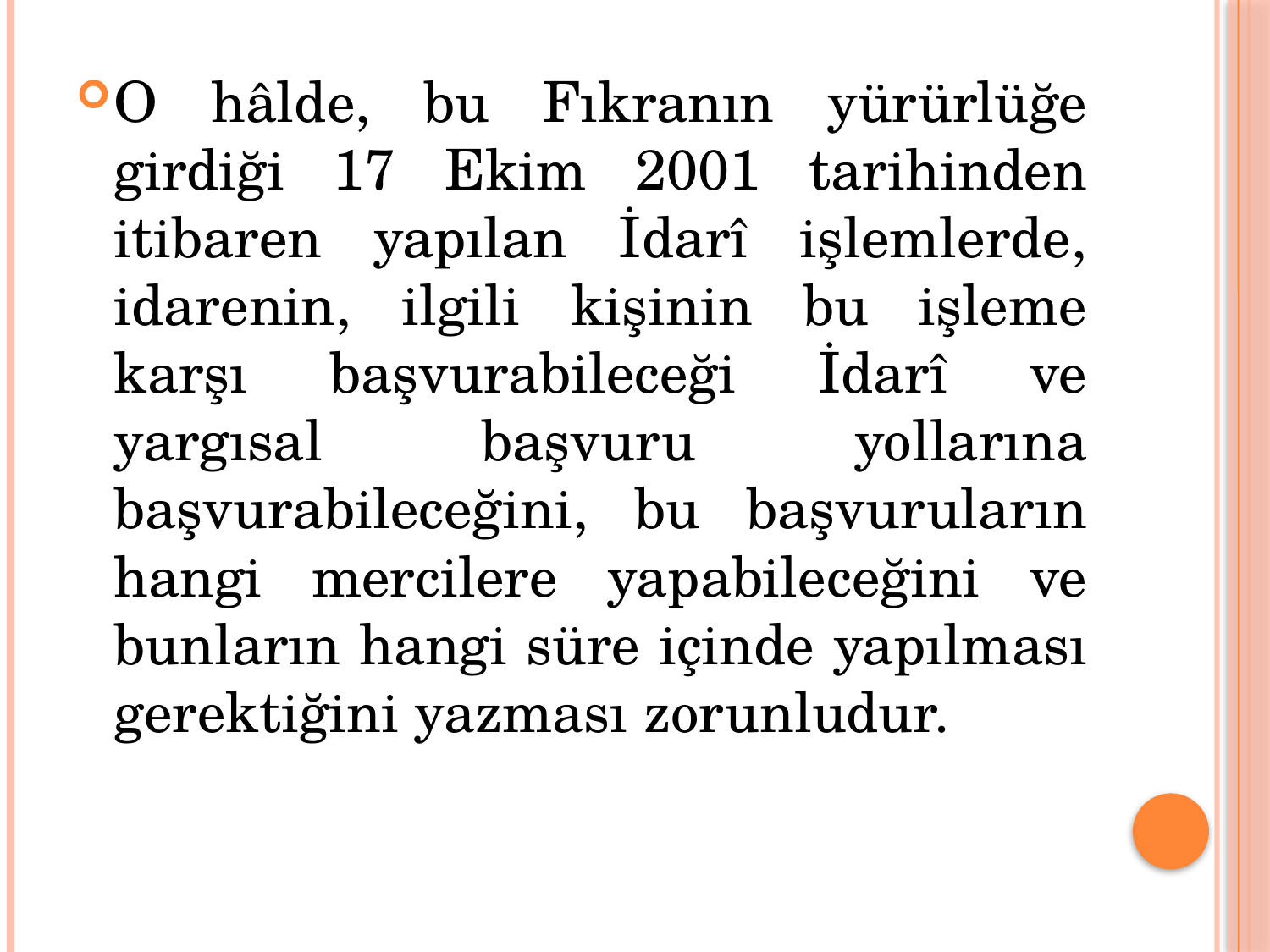

O hâlde, bu Fıkranın yürürlüğe girdiği 17 Ekim 2001 tarihinden itibaren yapılan İdarî işlemlerde, idarenin, ilgili kişinin bu işleme karşı başvurabileceği İdarî ve yargısal başvuru yollarına başvurabileceğini, bu başvuruların hangi mercilere yapabileceğini ve bunların hangi süre içinde yapılması gerektiğini yazması zorunludur.